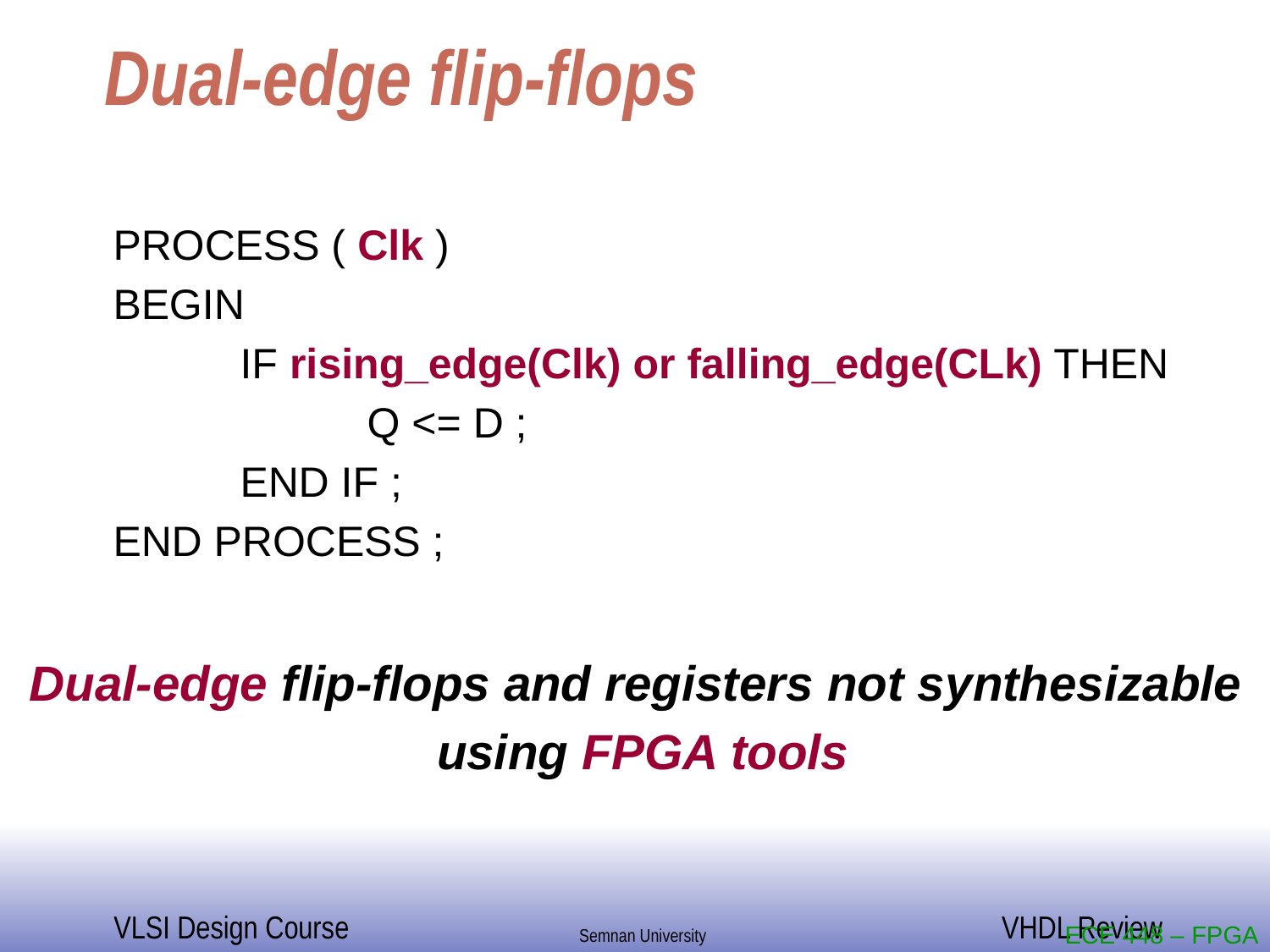

# Dual-edge flip-flops
	PROCESS ( Clk )
	BEGIN
		IF rising_edge(Clk) or falling_edge(CLk) THEN
			Q <= D ;
		END IF ;
	END PROCESS ;

Dual-edge flip-flops and registers not synthesizable
using FPGA tools
ECE 448 – FPGA and ASIC Design with VHDL